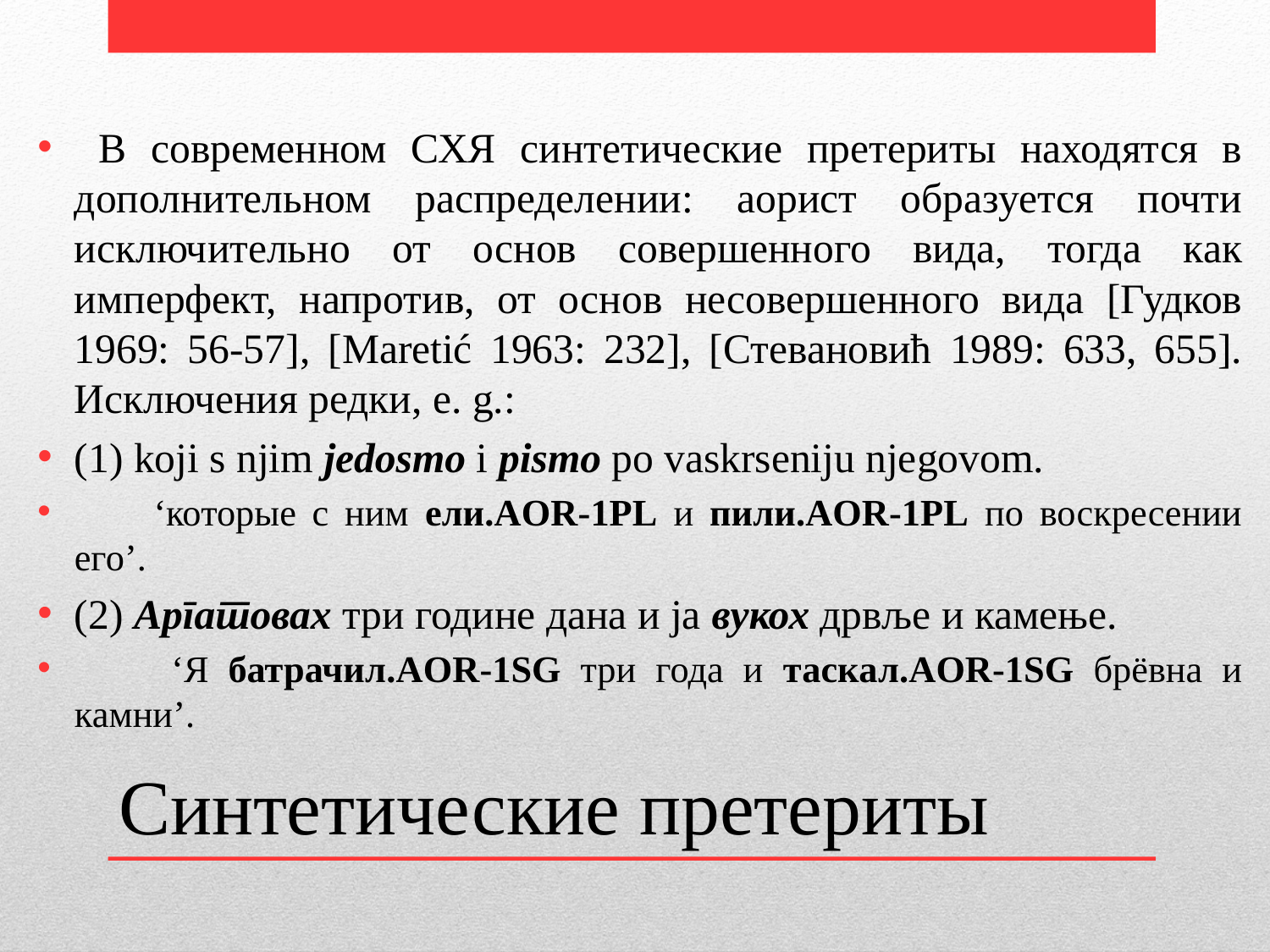

В современном СХЯ синтетические претериты находятся в дополнительном распределении: аорист образуется почти исключительно от основ совершенного вида, тогда как имперфект, напротив, от основ несовершенного вида [Гудков 1969: 56-57], [Maretić 1963: 232], [Стевановић 1989: 633, 655]. Исключения редки, e. g.:
(1) koji s njim jedosmo i pismo po vaskrseniju njegovom.
     ‘которые с ним ели.AOR-1PL и пили.AOR-1PL по воскресении его’.
(2) Аргатовах три године дана и ја вукох дрвље и камење.
     ‘Я батрачил.AOR-1SG три года и таскал.AOR-1SG брёвна и камни’.
# Синтетические претериты